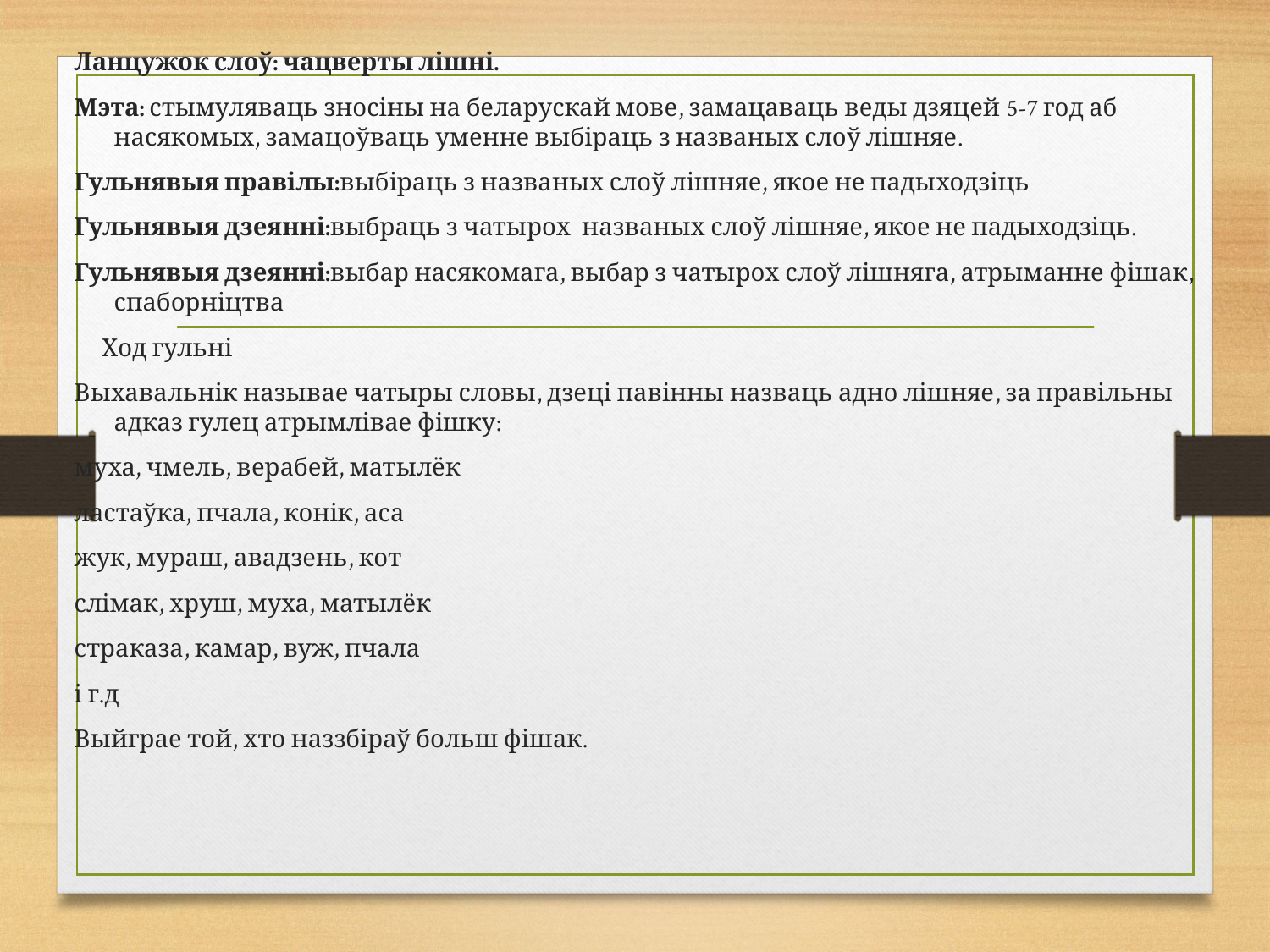

Ланцужок слоў: чацверты лішні.
Мэта: стымуляваць зносіны на беларускай мове, замацаваць веды дзяцей 5-7 год аб насякомых, замацоўваць уменне выбіраць з названых слоў лішняе.
Гульнявыя правілы:выбіраць з названых слоў лішняе, якое не падыходзіць
Гульнявыя дзеянні:выбраць з чатырох  названых слоў лішняе, якое не падыходзіць.
Гульнявыя дзеянні:выбар насякомага, выбар з чатырох слоў лішняга, атрыманне фішак, спаборніцтва
     Ход гульні
Выхавальнік называе чатыры словы, дзеці павінны назваць адно лішняе, за правільны адказ гулец атрымлівае фішку:
муха, чмель, верабей, матылёк
ластаўка, пчала, конік, аса
жук, мураш, авадзень, кот
слімак, хруш, муха, матылёк
страказа, камар, вуж, пчала
і г.д
Выйграе той, хто наззбіраў больш фішак.